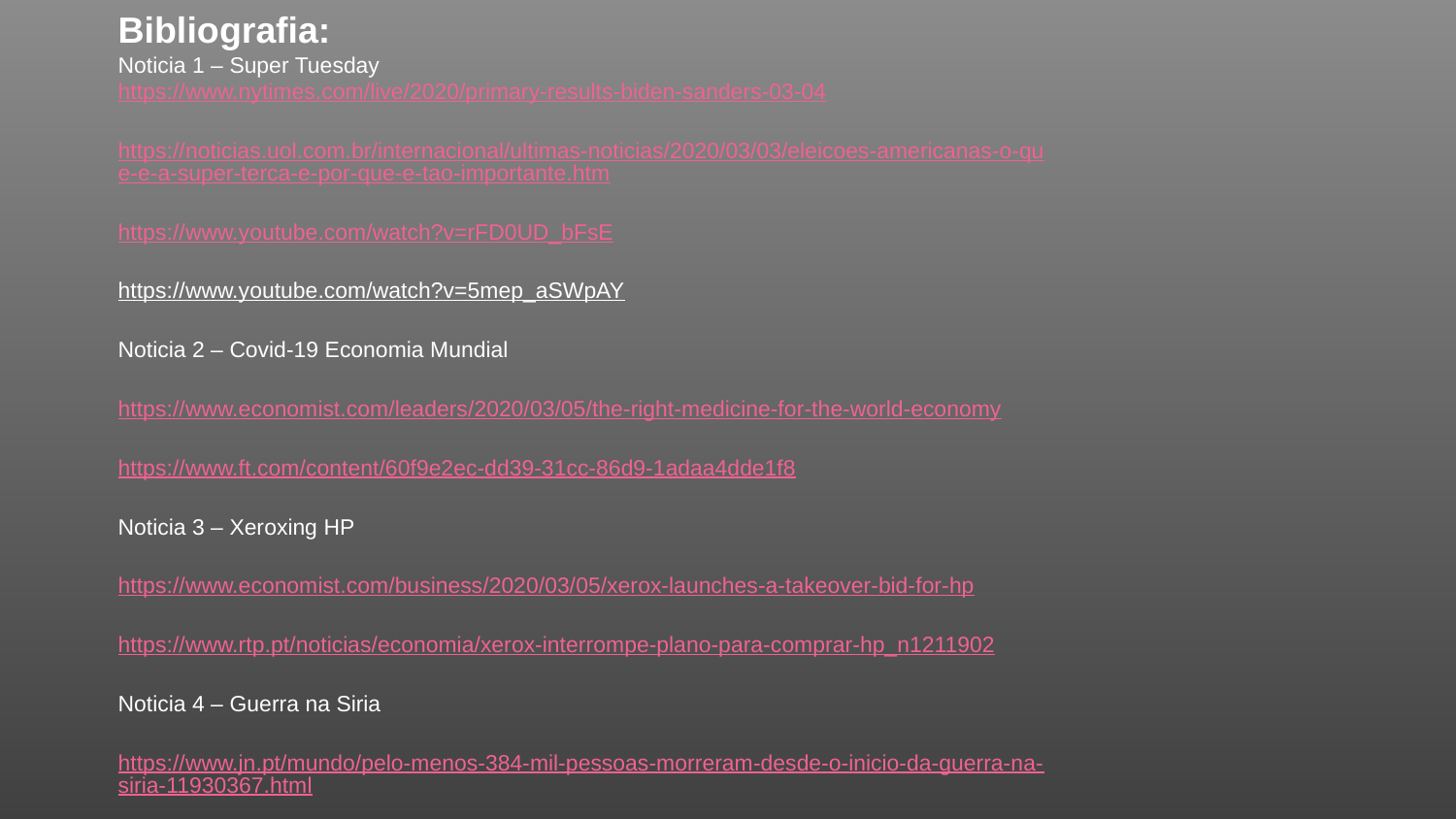

Bibliografia:
Noticia 1 – Super Tuesday
https://www.nytimes.com/live/2020/primary-results-biden-sanders-03-04
https://noticias.uol.com.br/internacional/ultimas-noticias/2020/03/03/eleicoes-americanas-o-que-e-a-super-terca-e-por-que-e-tao-importante.htm
https://www.youtube.com/watch?v=rFD0UD_bFsE
https://www.youtube.com/watch?v=5mep_aSWpAY
Noticia 2 – Covid-19 Economia Mundial
https://www.economist.com/leaders/2020/03/05/the-right-medicine-for-the-world-economy
https://www.ft.com/content/60f9e2ec-dd39-31cc-86d9-1adaa4dde1f8
Noticia 3 – Xeroxing HP
https://www.economist.com/business/2020/03/05/xerox-launches-a-takeover-bid-for-hp
https://www.rtp.pt/noticias/economia/xerox-interrompe-plano-para-comprar-hp_n1211902
Noticia 4 – Guerra na Siria
https://www.jn.pt/mundo/pelo-menos-384-mil-pessoas-morreram-desde-o-inicio-da-guerra-na-siria-11930367.html